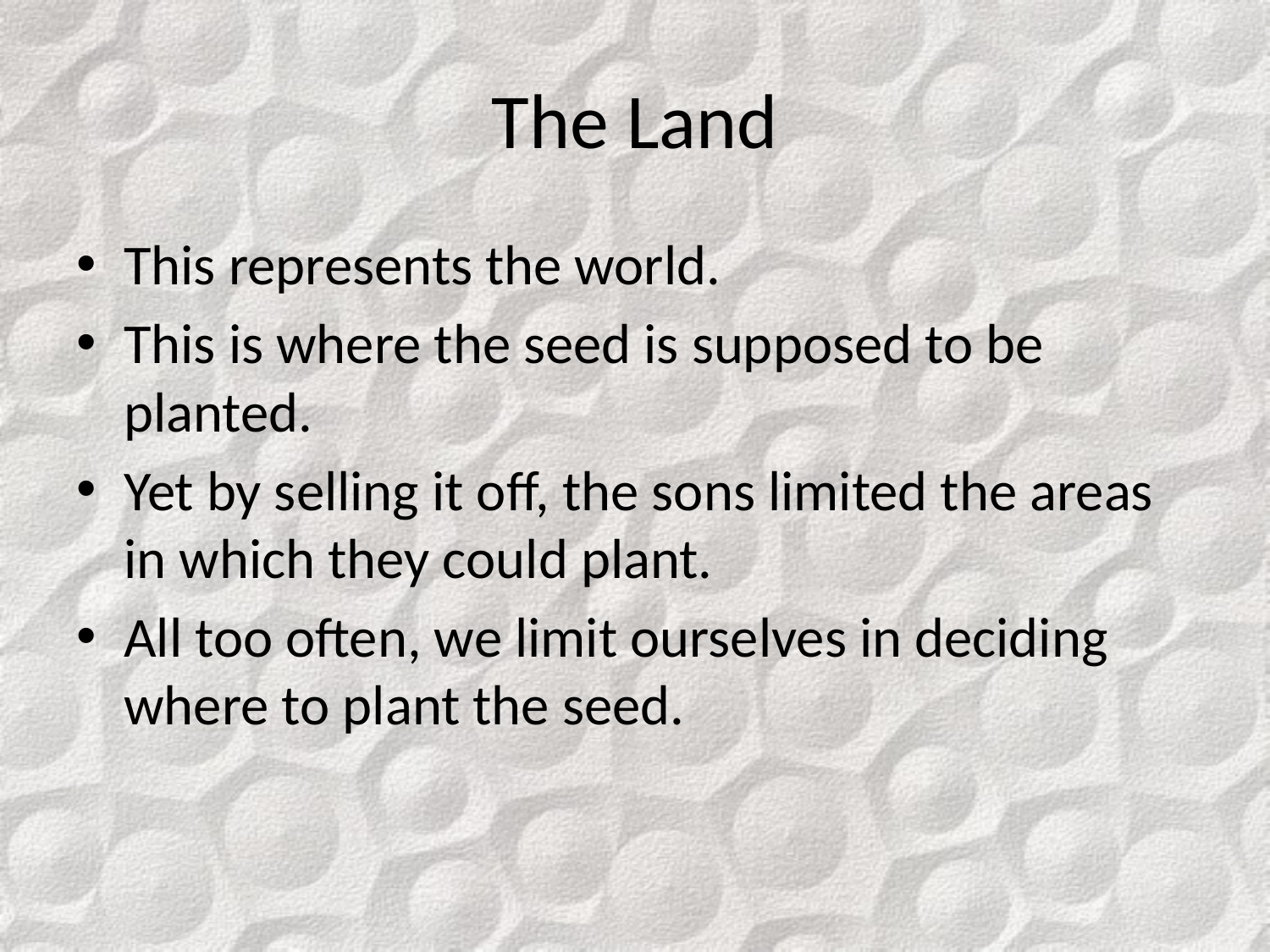

# The Land
This represents the world.
This is where the seed is supposed to be planted.
Yet by selling it off, the sons limited the areas in which they could plant.
All too often, we limit ourselves in deciding where to plant the seed.